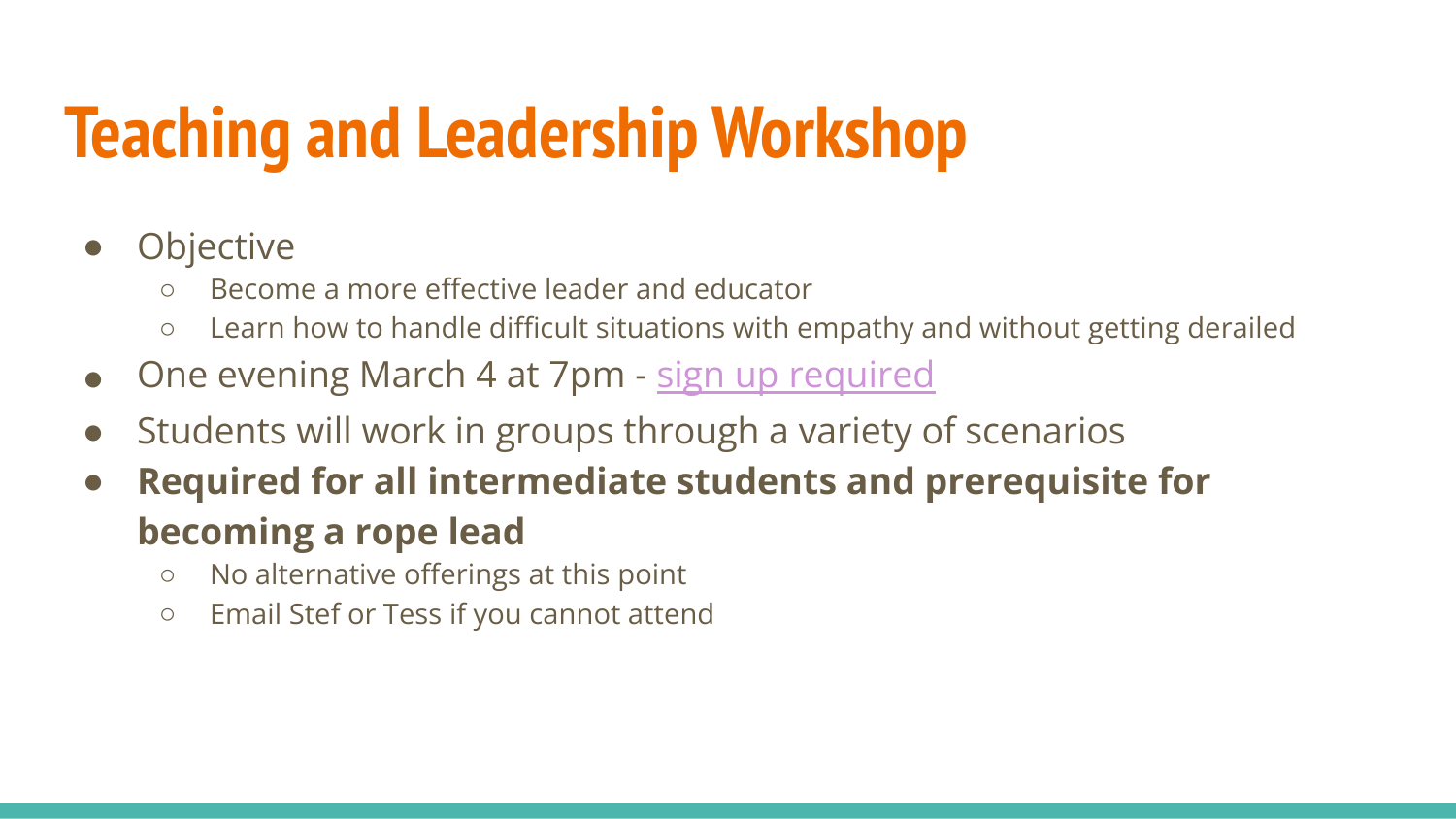

# Teaching and Leadership Workshop
Objective
Become a more effective leader and educator
Learn how to handle difficult situations with empathy and without getting derailed
One evening March 4 at 7pm - sign up required
Students will work in groups through a variety of scenarios
Required for all intermediate students and prerequisite for becoming a rope lead
No alternative offerings at this point
Email Stef or Tess if you cannot attend